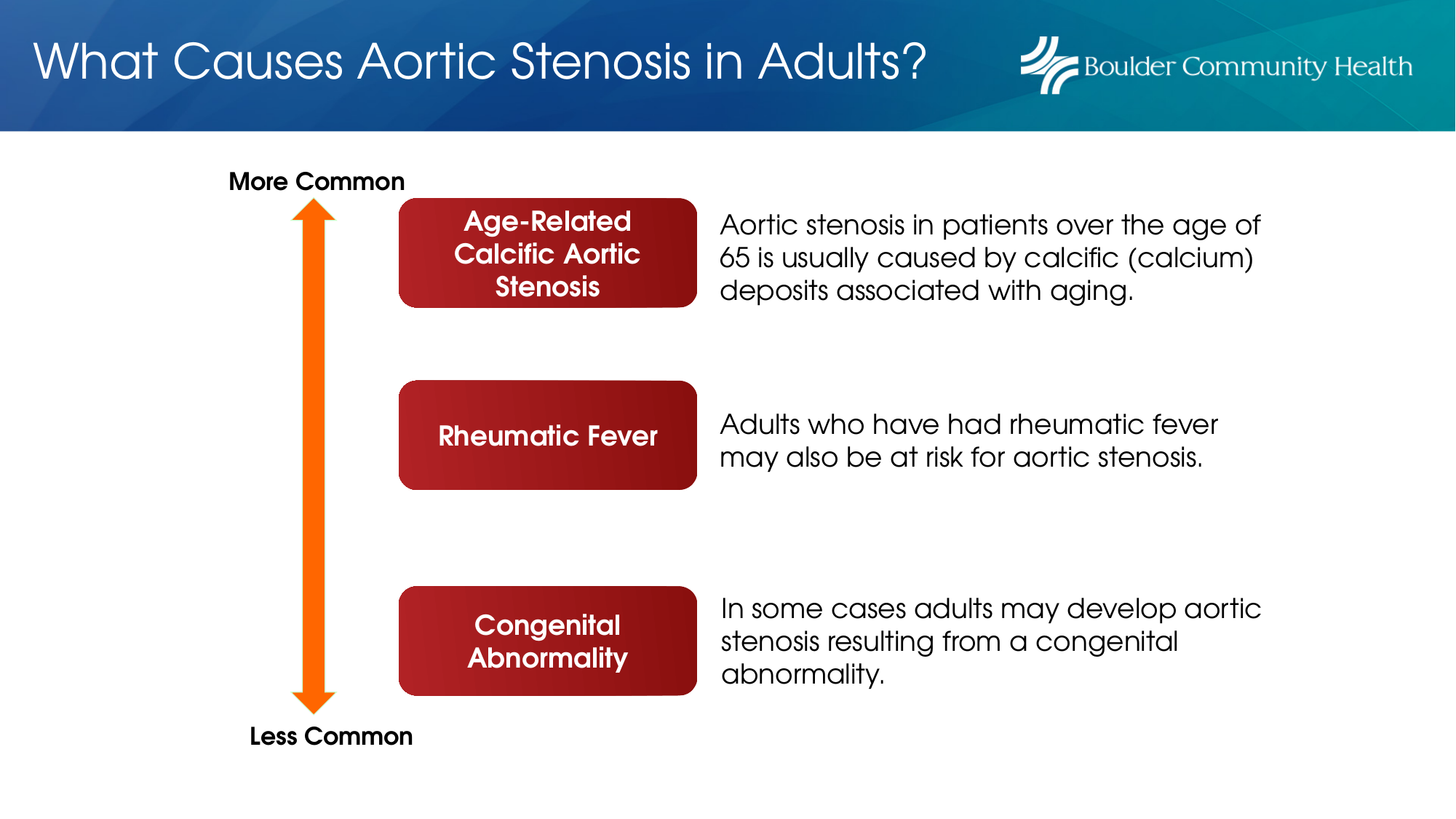

# What Causes Aortic Stenosis in Adults?
More Common

Age-Related Calcific Aortic Stenosis
Aortic stenosis in patients over the age of 65 is usually caused by calcific (calcium) deposits associated with aging.
Rheumatic Fever
Adults who have had rheumatic fever may also be at risk for aortic stenosis.
Congenital Abnormality
In some cases adults may develop aortic stenosis resulting from a congenital abnormality.
Less Common